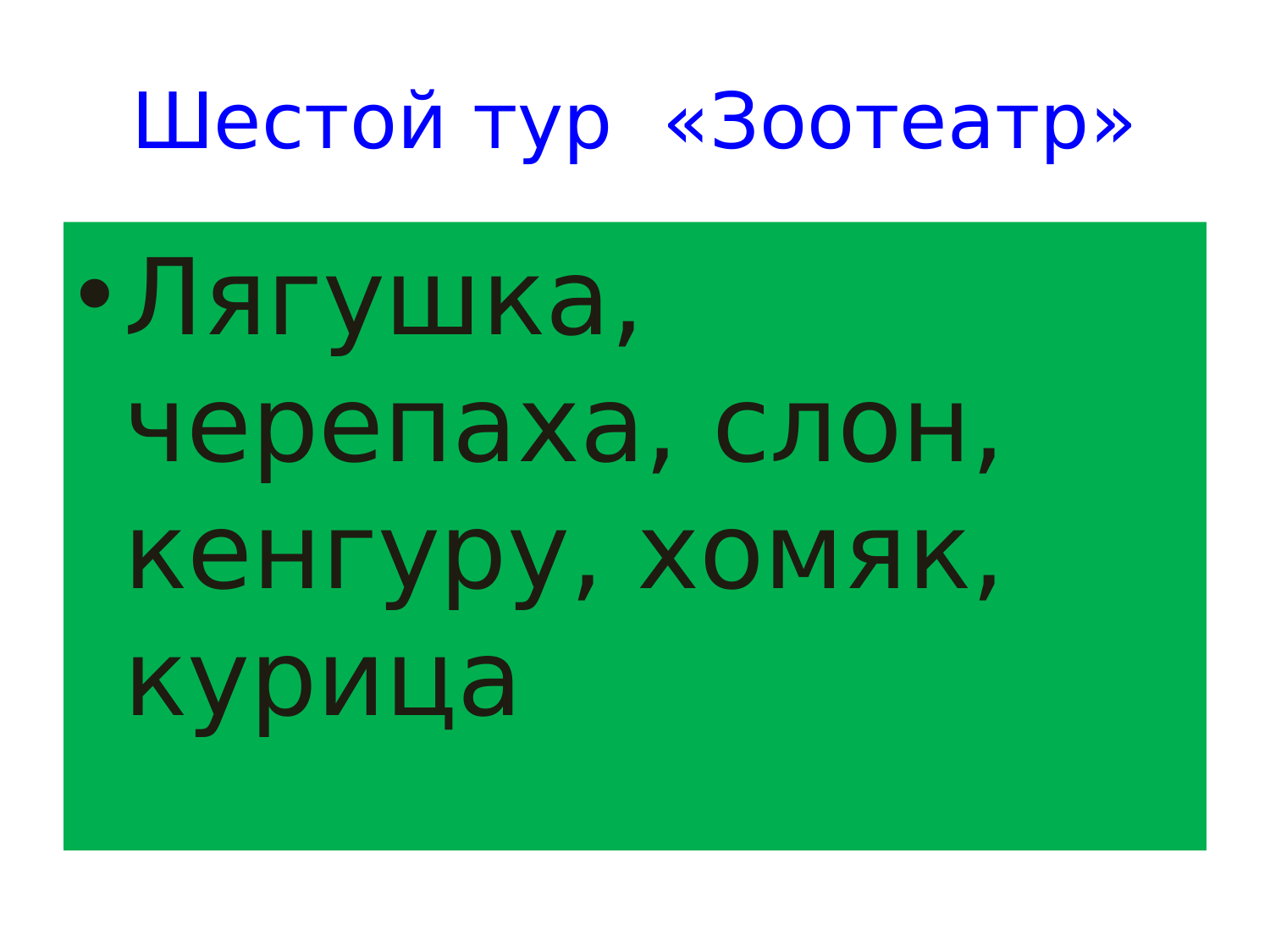

# Шестой тур  «Зоотеатр»
Лягушка, черепаха, слон, кенгуру, хомяк, курица